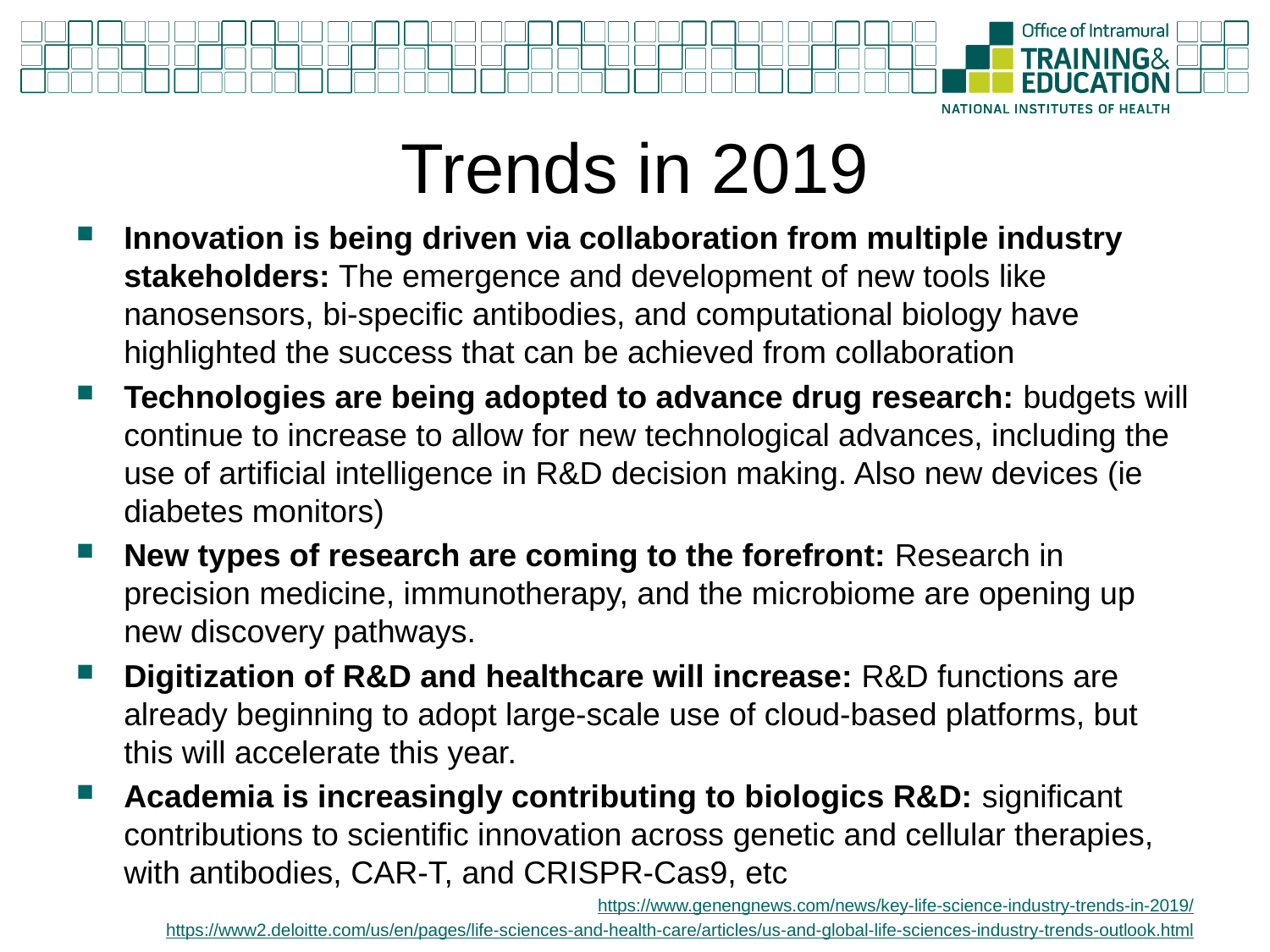

# Trends in 2019
Innovation is being driven via collaboration from multiple industry stakeholders: The emergence and development of new tools like nanosensors, bi-specific antibodies, and computational biology have highlighted the success that can be achieved from collaboration
Technologies are being adopted to advance drug research: budgets will continue to increase to allow for new technological advances, including the use of artificial intelligence in R&D decision making. Also new devices (ie diabetes monitors)
New types of research are coming to the forefront: Research in precision medicine, immunotherapy, and the microbiome are opening up new discovery pathways.
Digitization of R&D and healthcare will increase: R&D functions are already beginning to adopt large-scale use of cloud-based platforms, but this will accelerate this year.
Academia is increasingly contributing to biologics R&D: significant contributions to scientific innovation across genetic and cellular therapies, with antibodies, CAR-T, and CRISPR-Cas9, etc
https://www.genengnews.com/news/key-life-science-industry-trends-in-2019/
https://www2.deloitte.com/us/en/pages/life-sciences-and-health-care/articles/us-and-global-life-sciences-industry-trends-outlook.html